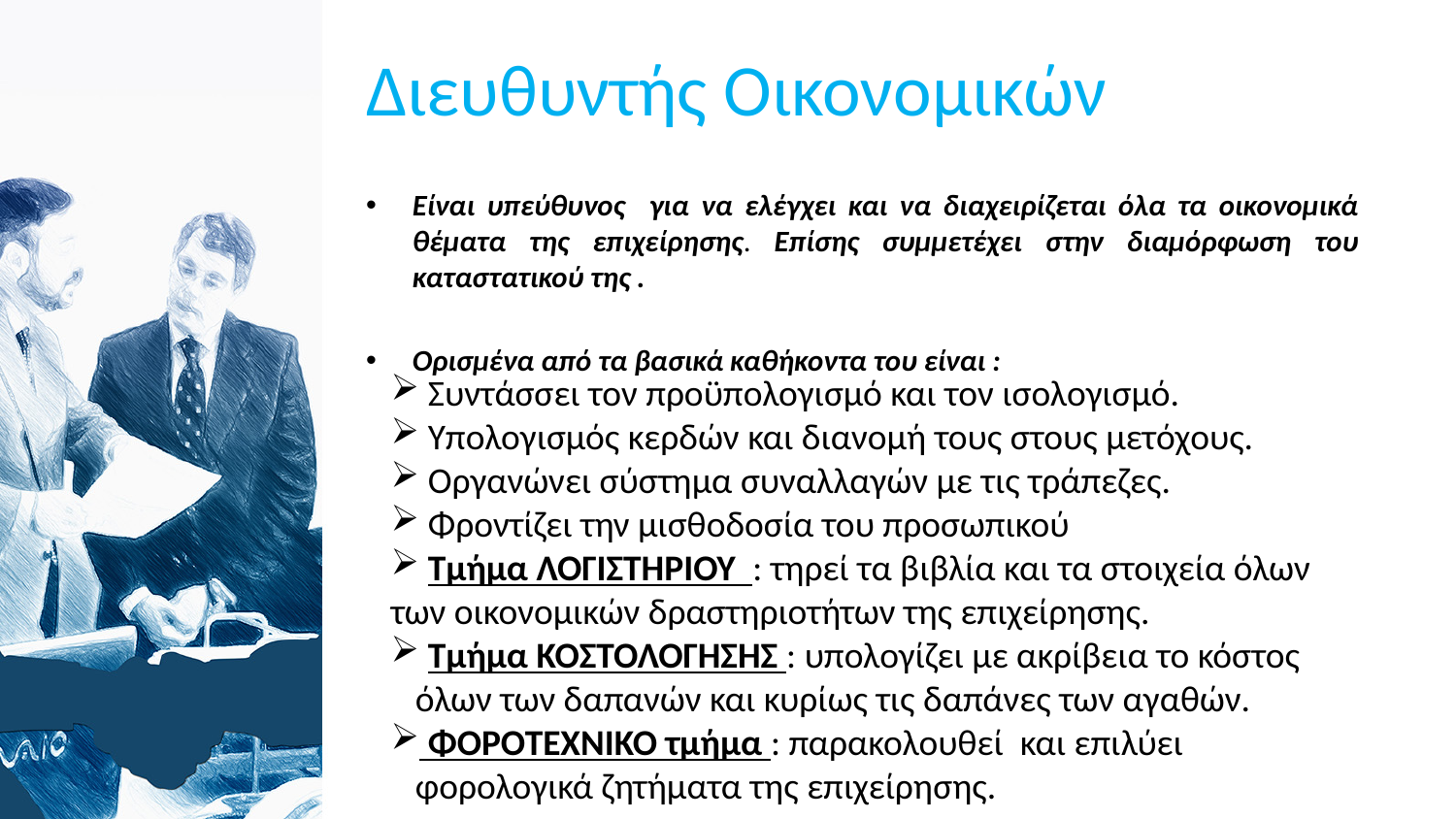

# Διευθυντής Οικονομικών
Είναι υπεύθυνος  για να ελέγχει και να διαχειρίζεται όλα τα οικονομικά θέματα της επιχείρησης. Επίσης συμμετέχει στην διαμόρφωση του καταστατικού της .

Ορισμένα από τα βασικά καθήκοντα του είναι :

 Συντάσσει τον προϋπολογισμό και τον ισολογισμό.
 Υπολογισμός κερδών και διανομή τους στους μετόχους.
 Οργανώνει σύστημα συναλλαγών με τις τράπεζες.
 Φροντίζει την μισθοδοσία του προσωπικού
 Τμήμα ΛΟΓΙΣΤΗΡΙΟΥ  : τηρεί τα βιβλία και τα στοιχεία όλων των οικονομικών δραστηριοτήτων της επιχείρησης.
 Τμήμα ΚΟΣΤΟΛΟΓΗΣΗΣ : υπολογίζει με ακρίβεια το κόστος
   όλων των δαπανών και κυρίως τις δαπάνες των αγαθών.
 ΦΟΡΟΤΕΧΝΙΚΟ τμήμα : παρακολουθεί  και επιλύει
   φορολογικά ζητήματα της επιχείρησης.